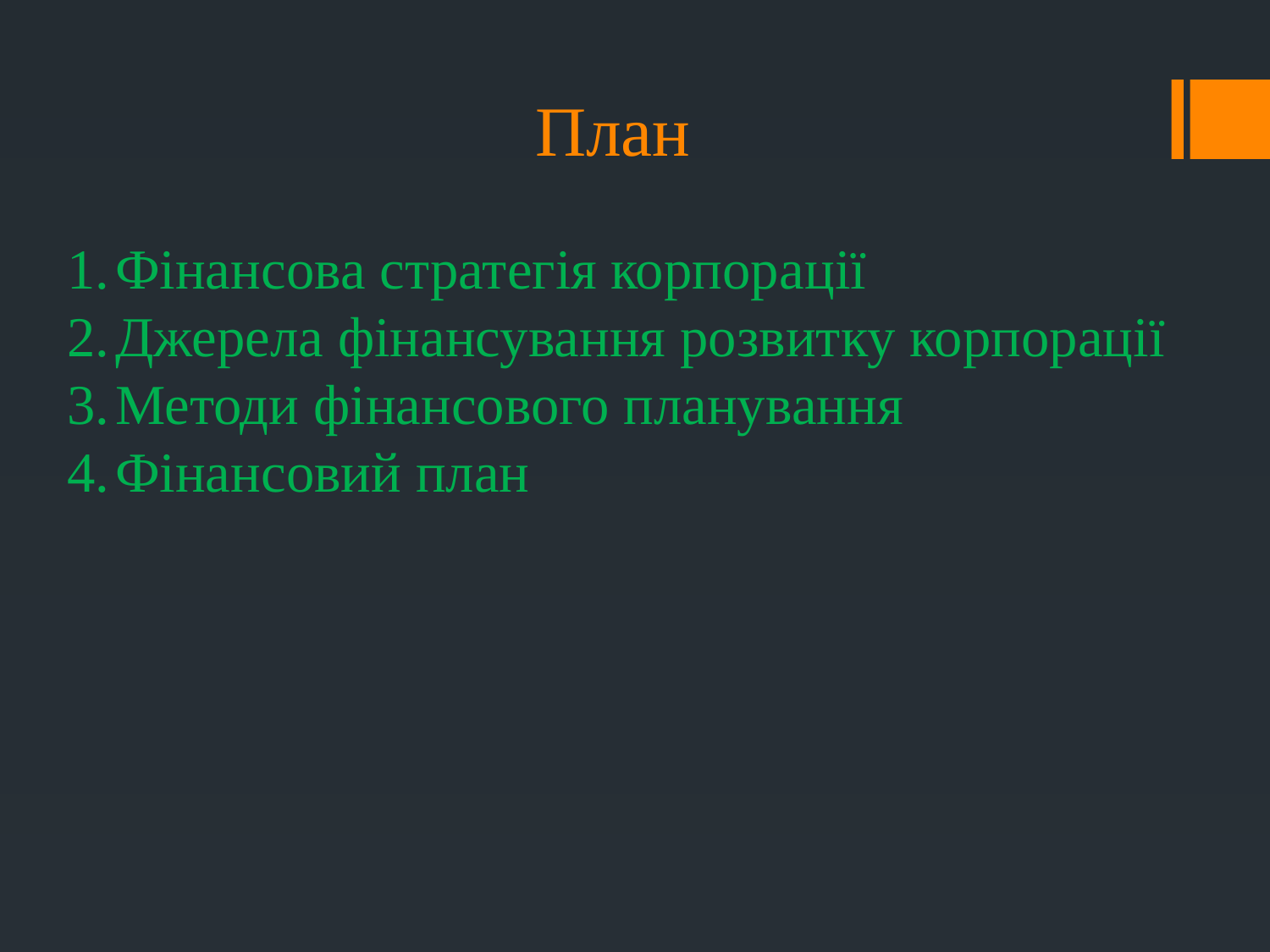

# План
Фінансова стратегія корпорації
Джерела фінансування розвитку корпорації
Методи фінансового планування
Фінансовий план